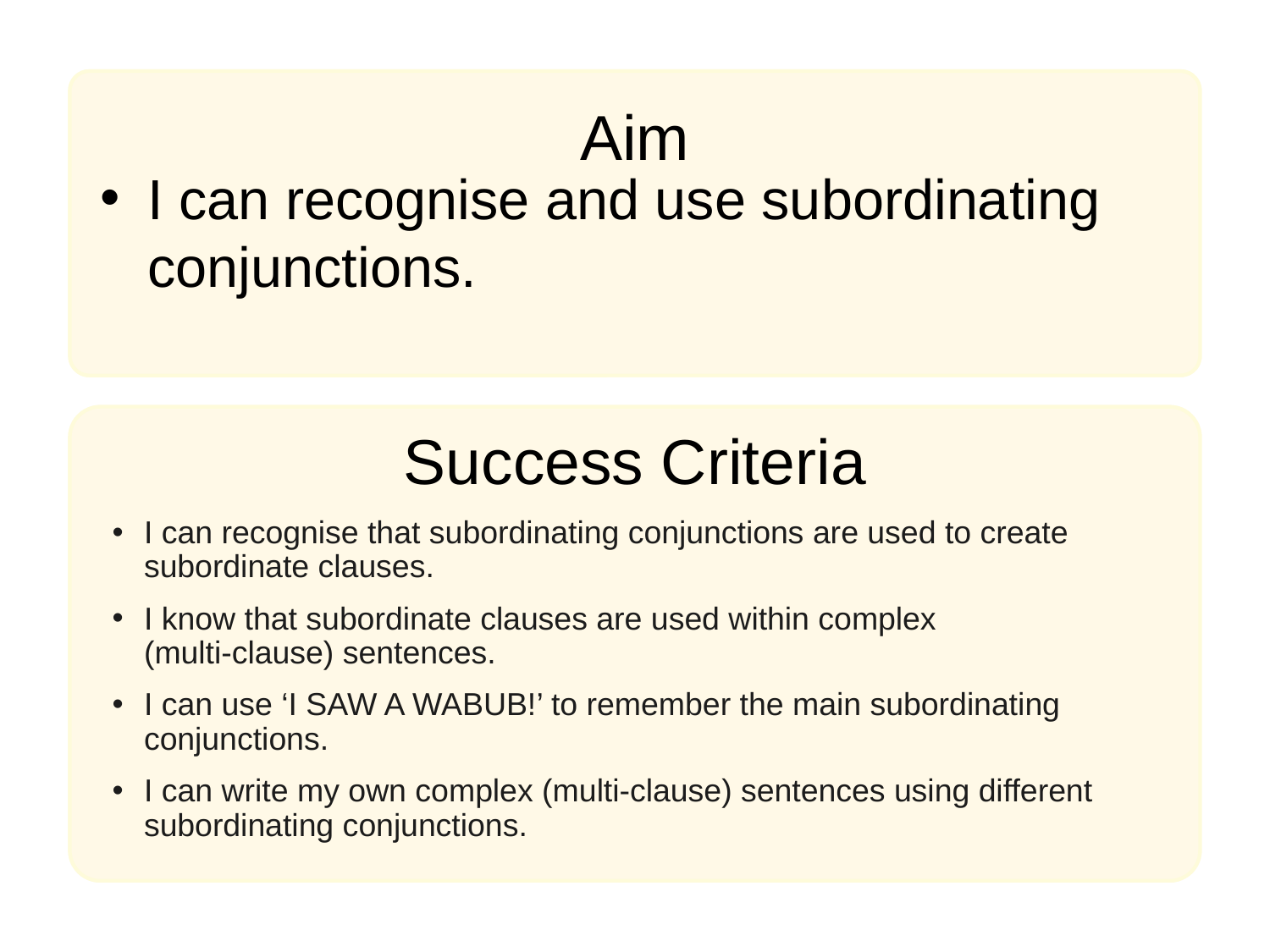

Aim
I can recognise and use subordinating conjunctions.

Success Criteria
I can recognise that subordinating conjunctions are used to create subordinate clauses.
I know that subordinate clauses are used within complex
(multi-clause) sentences.
I can use ‘I SAW A WABUB!’ to remember the main subordinating conjunctions.
I can write my own complex (multi-clause) sentences using different subordinating conjunctions.